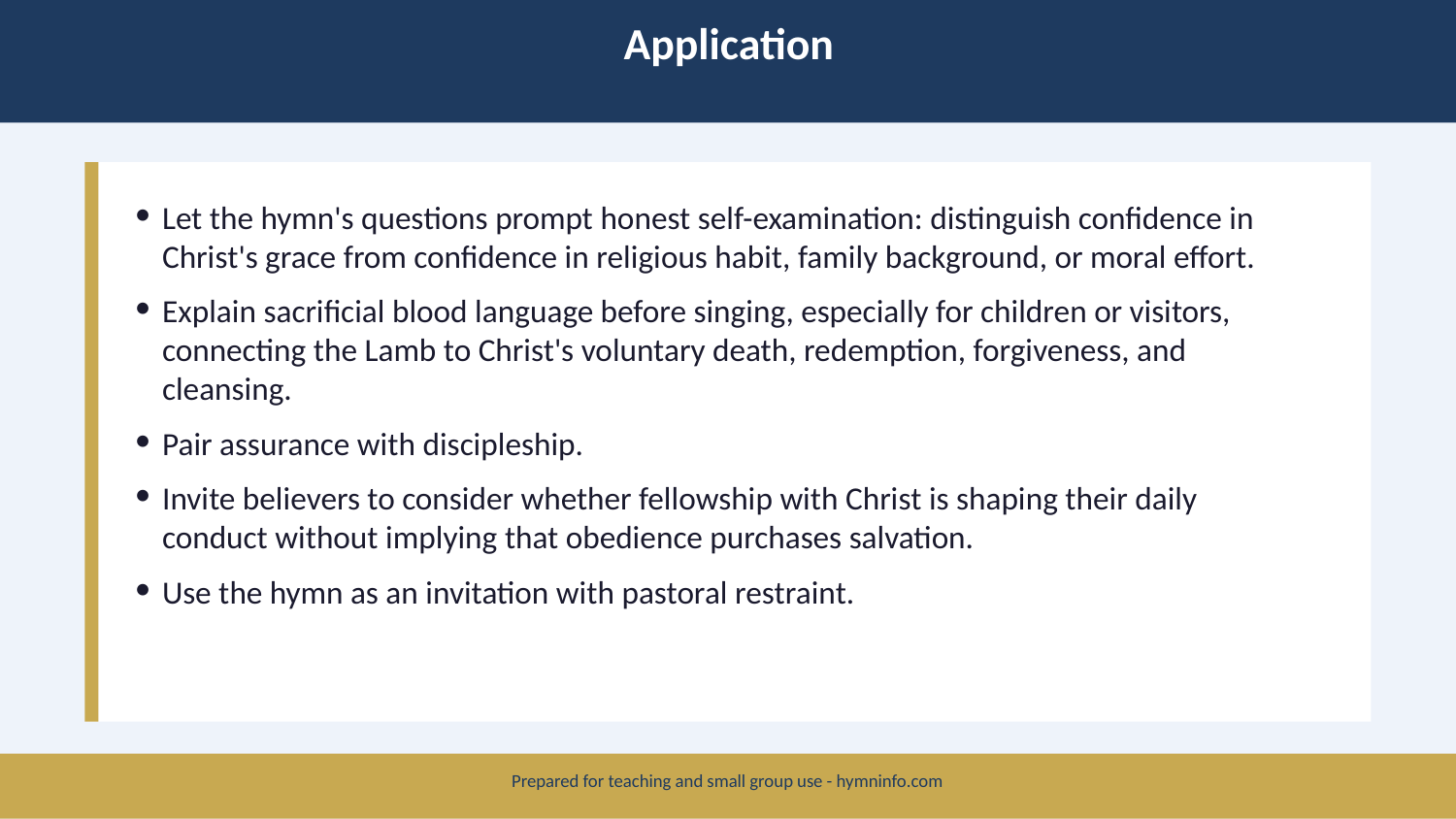

Application

Let the hymn's questions prompt honest self-examination: distinguish confidence in Christ's grace from confidence in religious habit, family background, or moral effort.
Explain sacrificial blood language before singing, especially for children or visitors, connecting the Lamb to Christ's voluntary death, redemption, forgiveness, and cleansing.
Pair assurance with discipleship.
Invite believers to consider whether fellowship with Christ is shaping their daily conduct without implying that obedience purchases salvation.
Use the hymn as an invitation with pastoral restraint.

Prepared for teaching and small group use - hymninfo.com